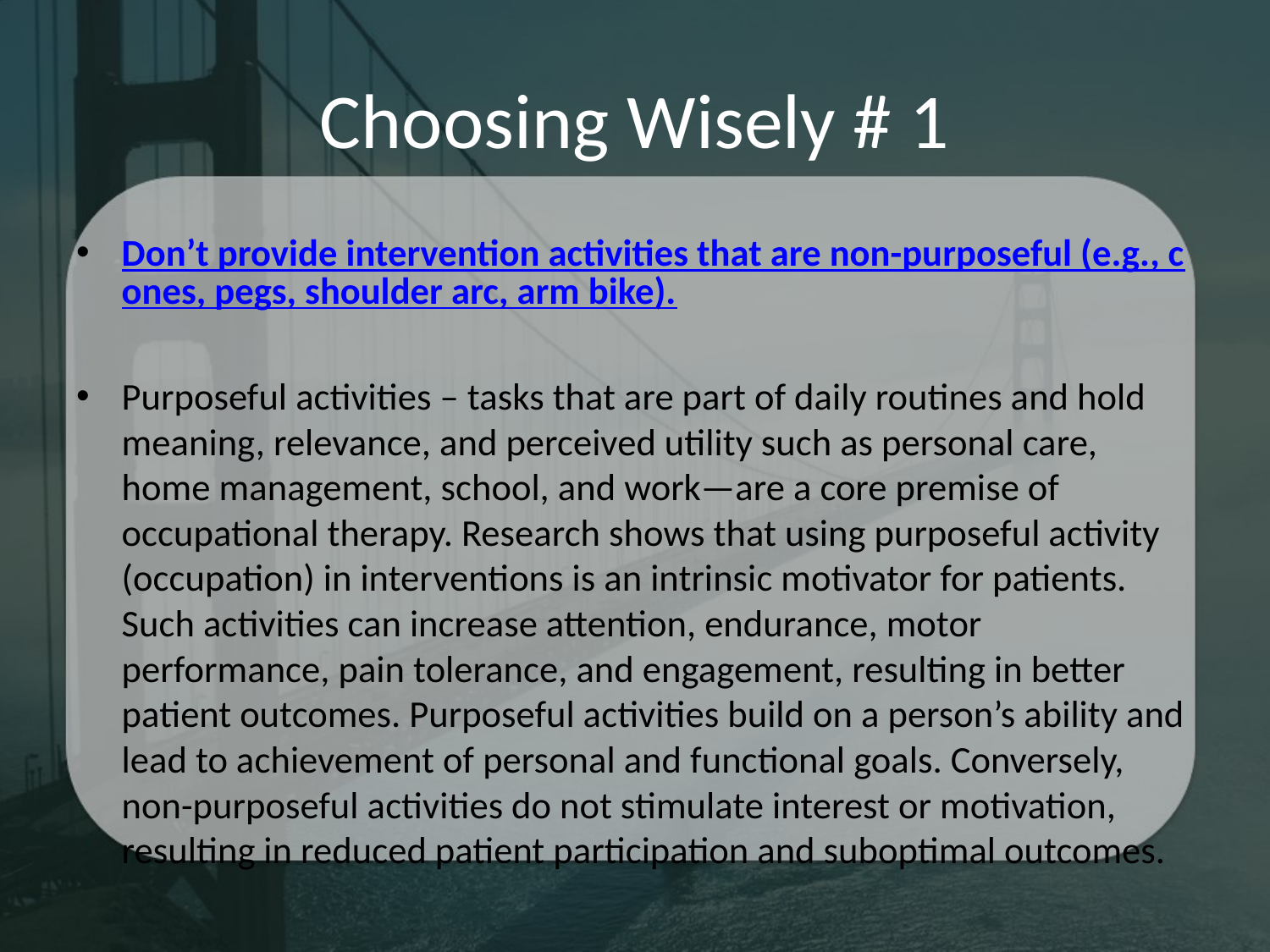

# Choosing Wisely # 1
Don’t provide intervention activities that are non-purposeful (e.g., cones, pegs, shoulder arc, arm bike).

Purposeful activities – tasks that are part of daily routines and hold meaning, relevance, and perceived utility such as personal care, home management, school, and work—are a core premise of occupational therapy. Research shows that using purposeful activity (occupation) in interventions is an intrinsic motivator for patients. Such activities can increase attention, endurance, motor performance, pain tolerance, and engagement, resulting in better patient outcomes. Purposeful activities build on a person’s ability and lead to achievement of personal and functional goals. Conversely, non-purposeful activities do not stimulate interest or motivation, resulting in reduced patient participation and suboptimal outcomes.